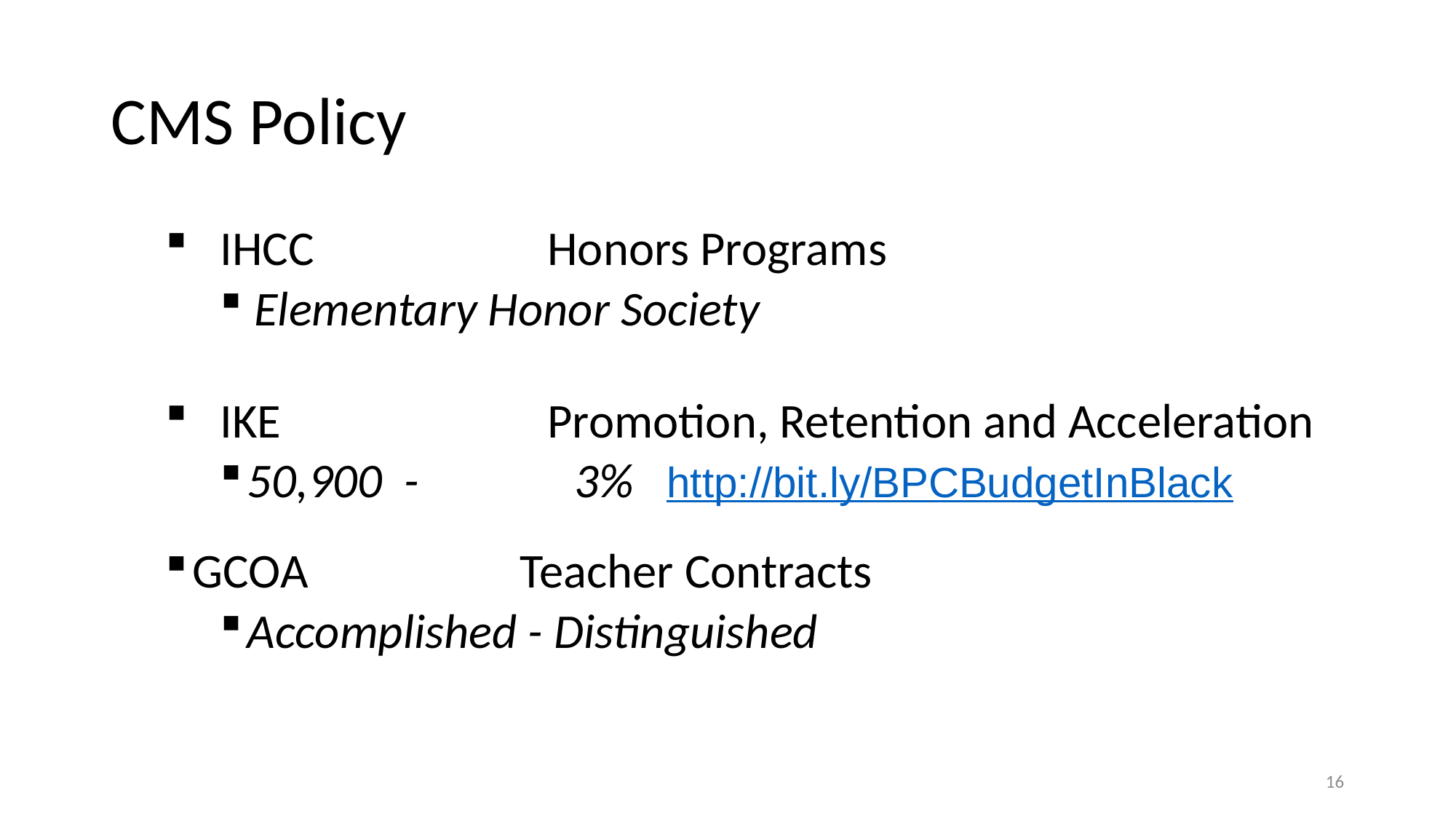

# CMS Policy
IHCC	Honors Programs
Elementary Honor Society

IKE	Promotion, Retention and Acceleration
50,900  -	3%   http://bit.ly/BPCBudgetInBlack

GCOA	Teacher Contracts
Accomplished - Distinguished

16